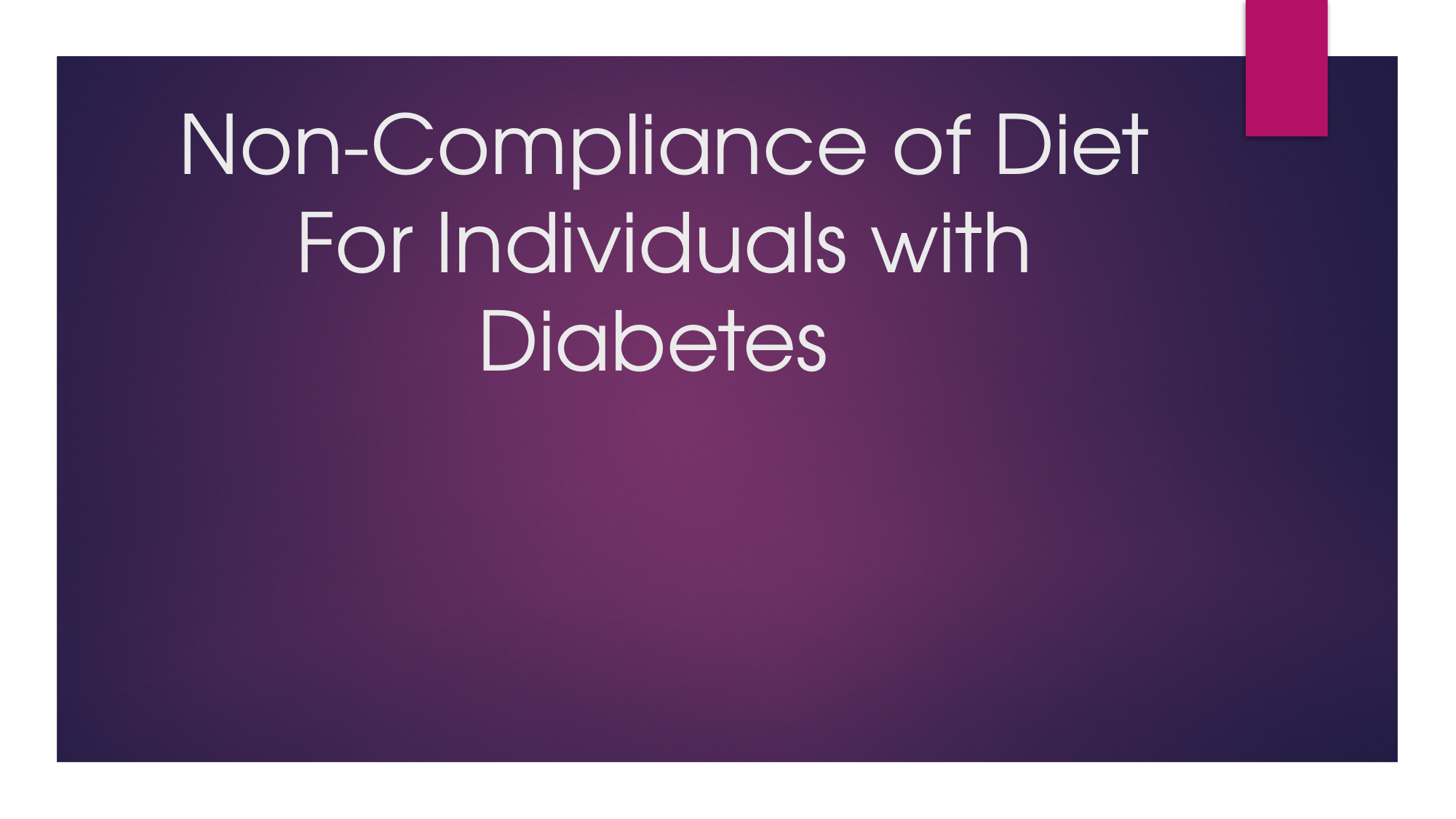

# Non-Compliance of Diet For Individuals with Diabetes